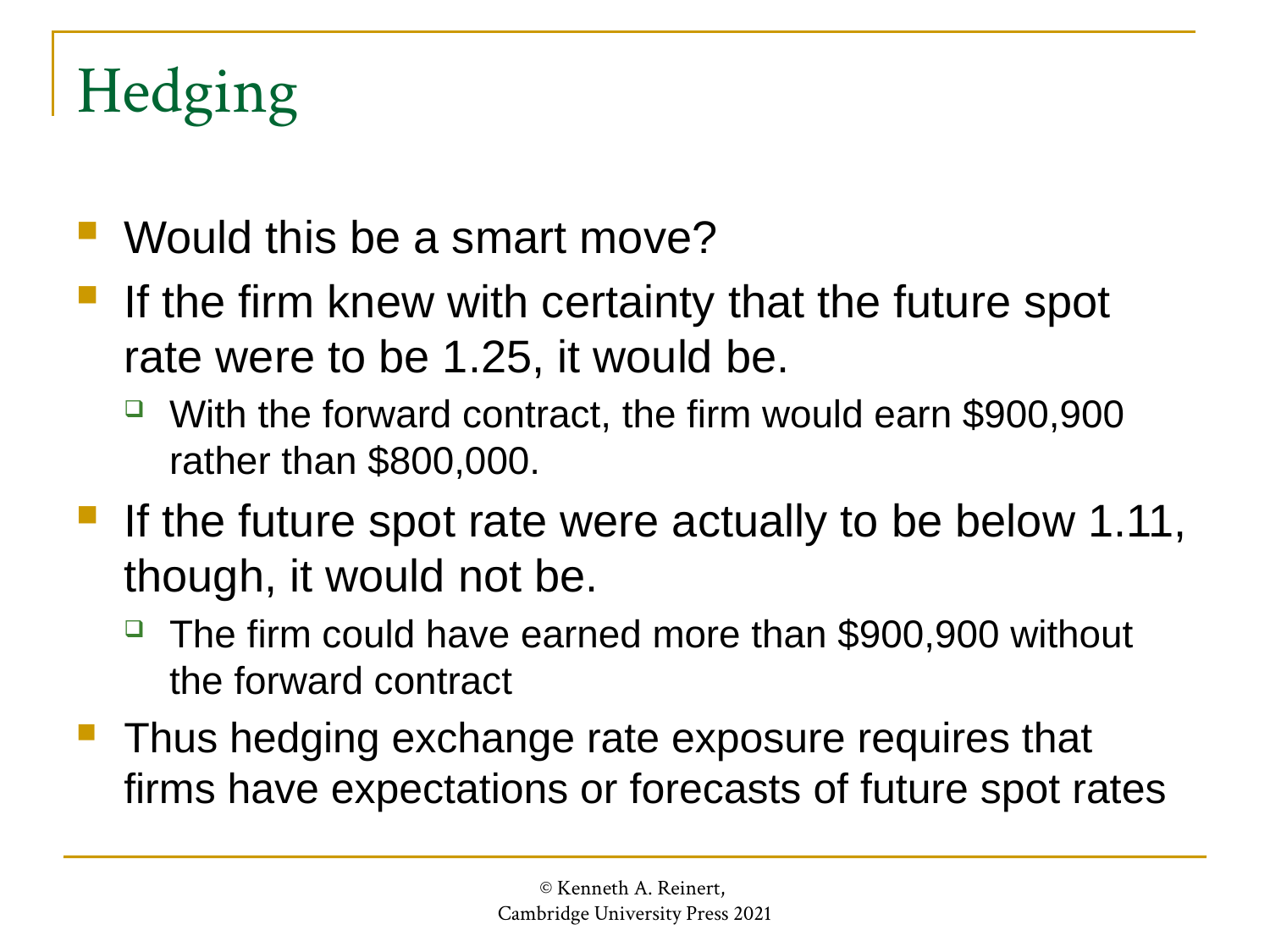

# Hedging
Would this be a smart move?
If the firm knew with certainty that the future spot rate were to be 1.25, it would be.
With the forward contract, the firm would earn $900,900 rather than $800,000.
If the future spot rate were actually to be below 1.11, though, it would not be.
The firm could have earned more than $900,900 without the forward contract
Thus hedging exchange rate exposure requires that firms have expectations or forecasts of future spot rates
© Kenneth A. Reinert,
Cambridge University Press 2021